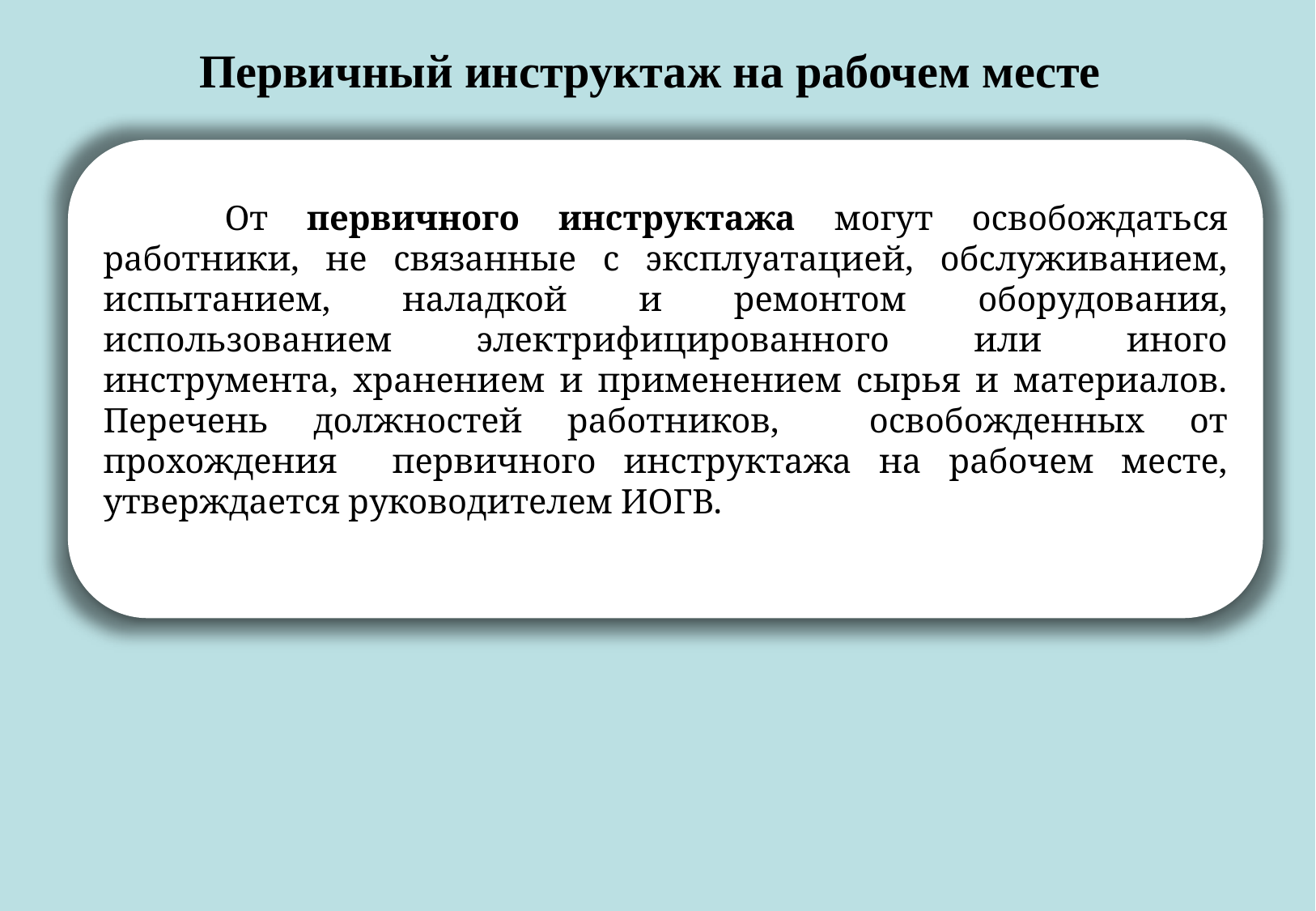

Первичный инструктаж на рабочем месте
	От первичного инструктажа могут освобождаться работники, не связанные с эксплуатацией, обслуживанием, испытанием, наладкой и ремонтом оборудования, использованием электрифицированного или иного инструмента, хранением и применением сырья и материалов. Перечень должностей работников,  освобожденных от прохождения  первичного инструктажа на рабочем месте, утверждается руководителем ИОГВ.